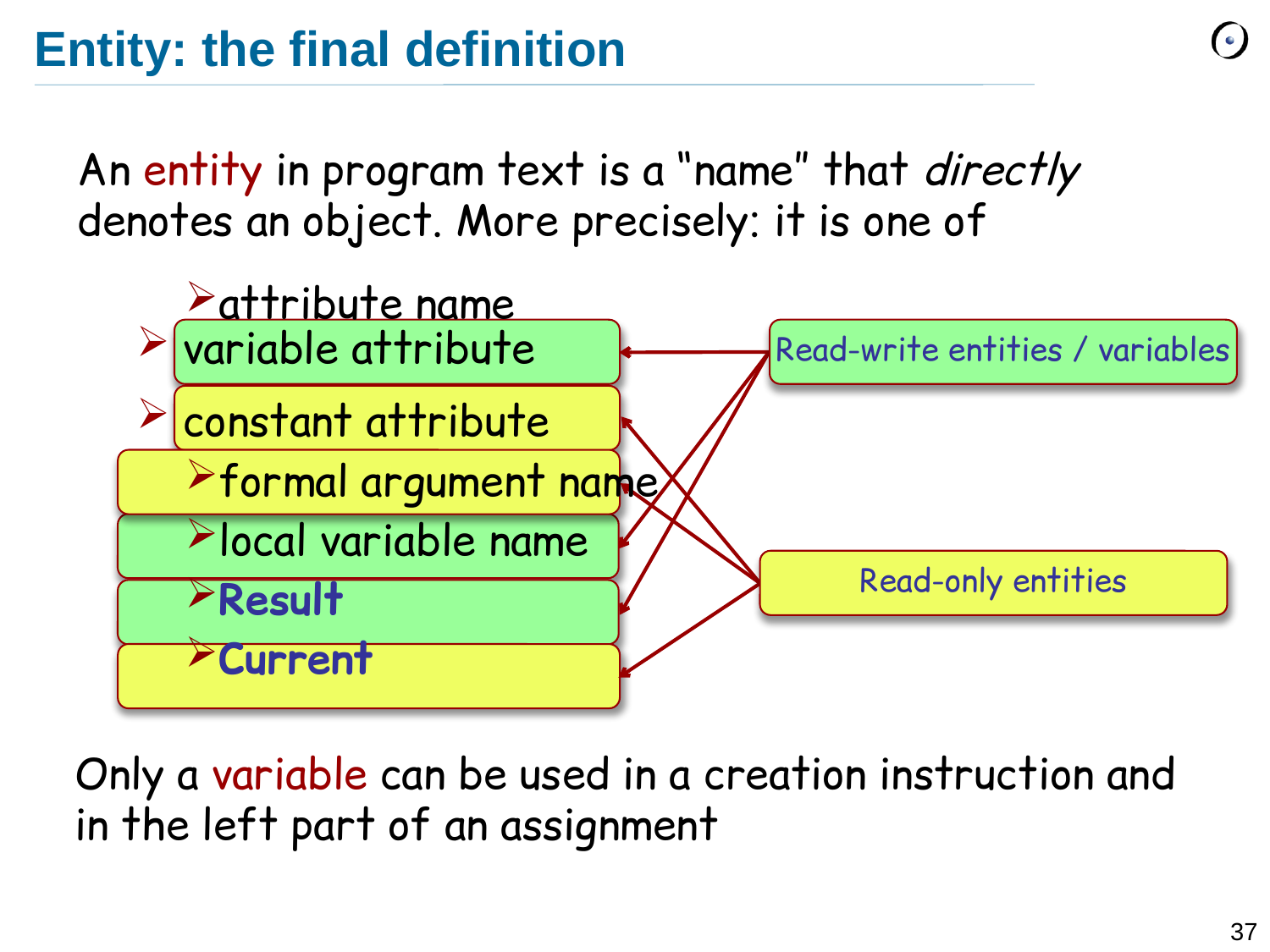

# Entity: the final definition
An entity in program text is a “name” that directly denotes an object. More precisely: it is one of
attribute name

formal argument name
local variable name
Result
Current
 variable attribute
 constant attribute

Read-write entities / variables

Read-only entities

Only a variable can be used in a creation instruction and in the left part of an assignment